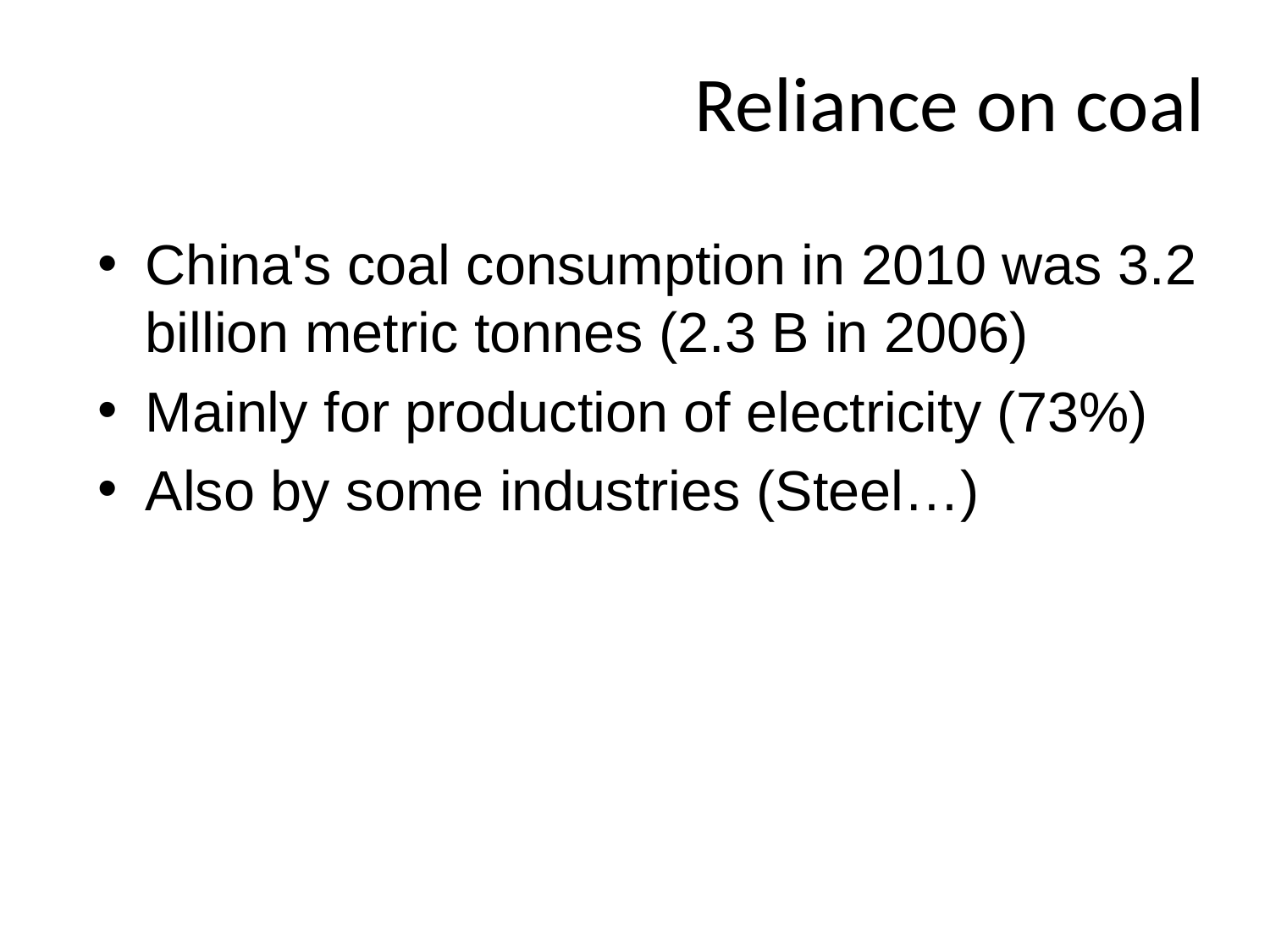

# Reliance on coal
China's coal consumption in 2010 was 3.2 billion metric tonnes (2.3 B in 2006)
Mainly for production of electricity (73%)
Also by some industries (Steel…)